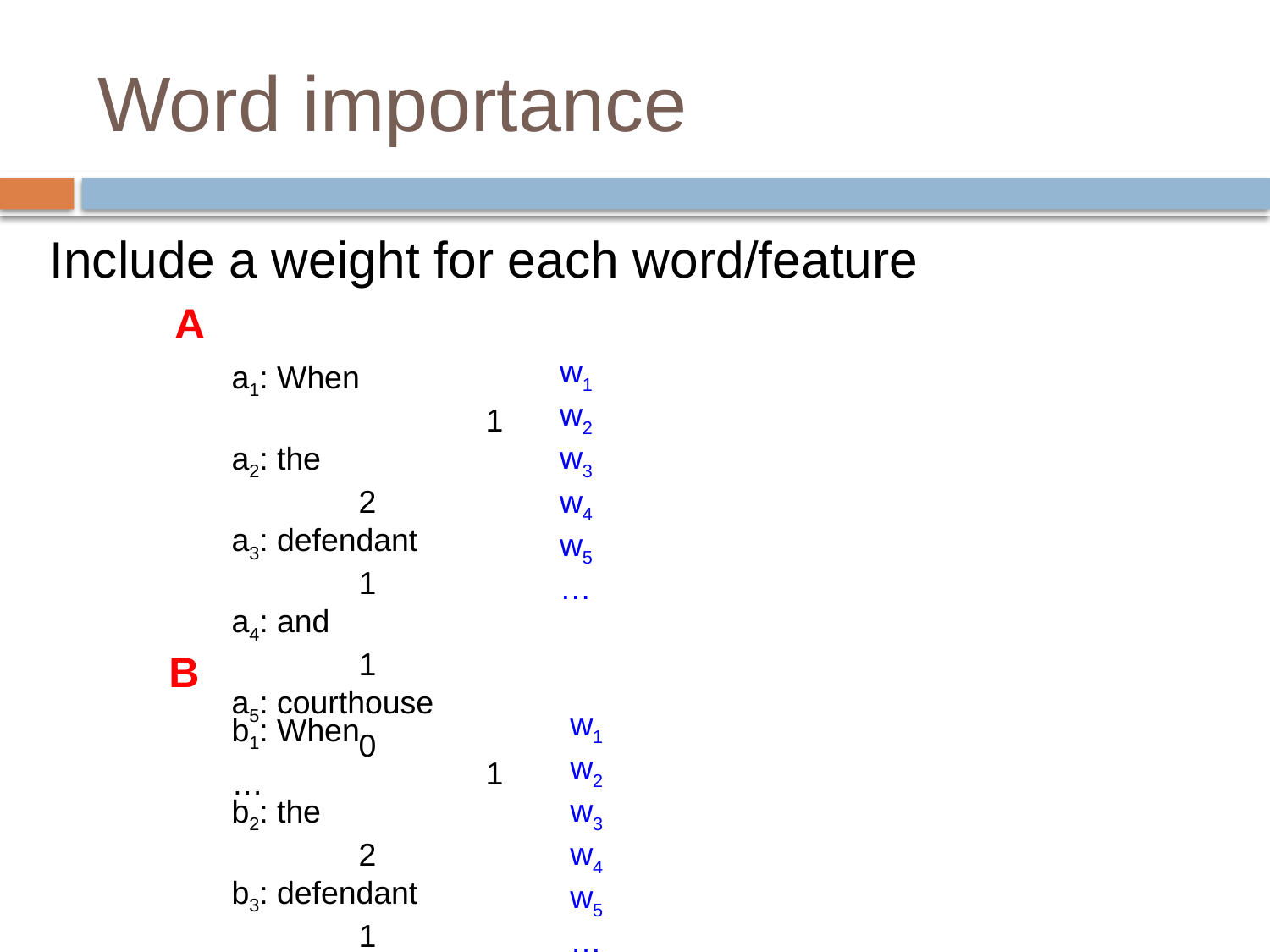

# Word importance
Include a weight for each word/feature
A
w1
w2
w3
w4
w5
…
a1: When			1
a2: the			2
a3: defendant		1
a4: and			1
a5: courthouse		0
…
B
w1
w2
w3
w4
w5
…
b1: When			1
b2: the			2
b3: defendant		1
b4: and			0
b5: courthouse		1
…